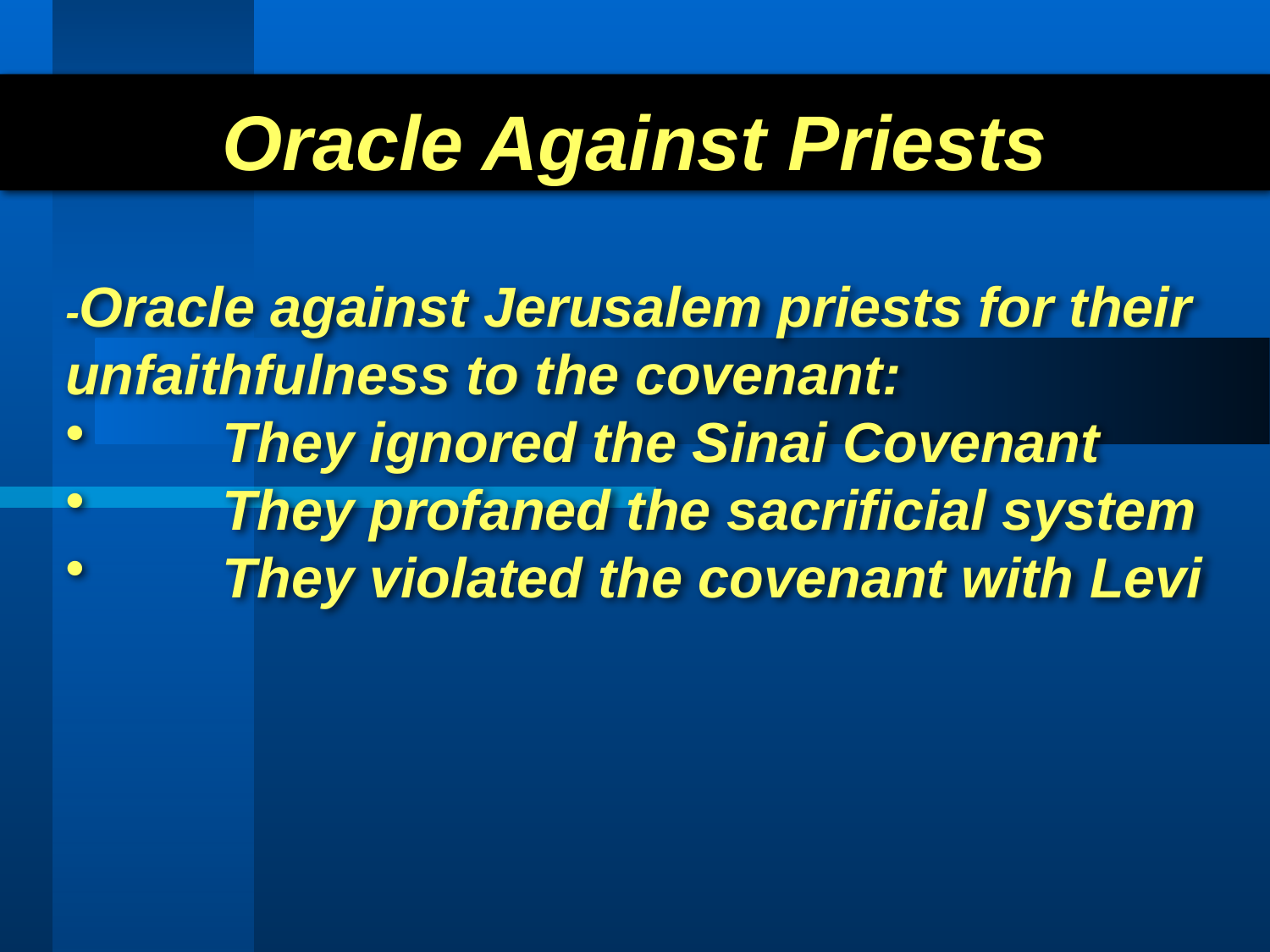

# Oracle Against Priests
-Oracle against Jerusalem priests for their unfaithfulness to the covenant:
	They ignored the Sinai Covenant
	They profaned the sacrificial system
	They violated the covenant with Levi